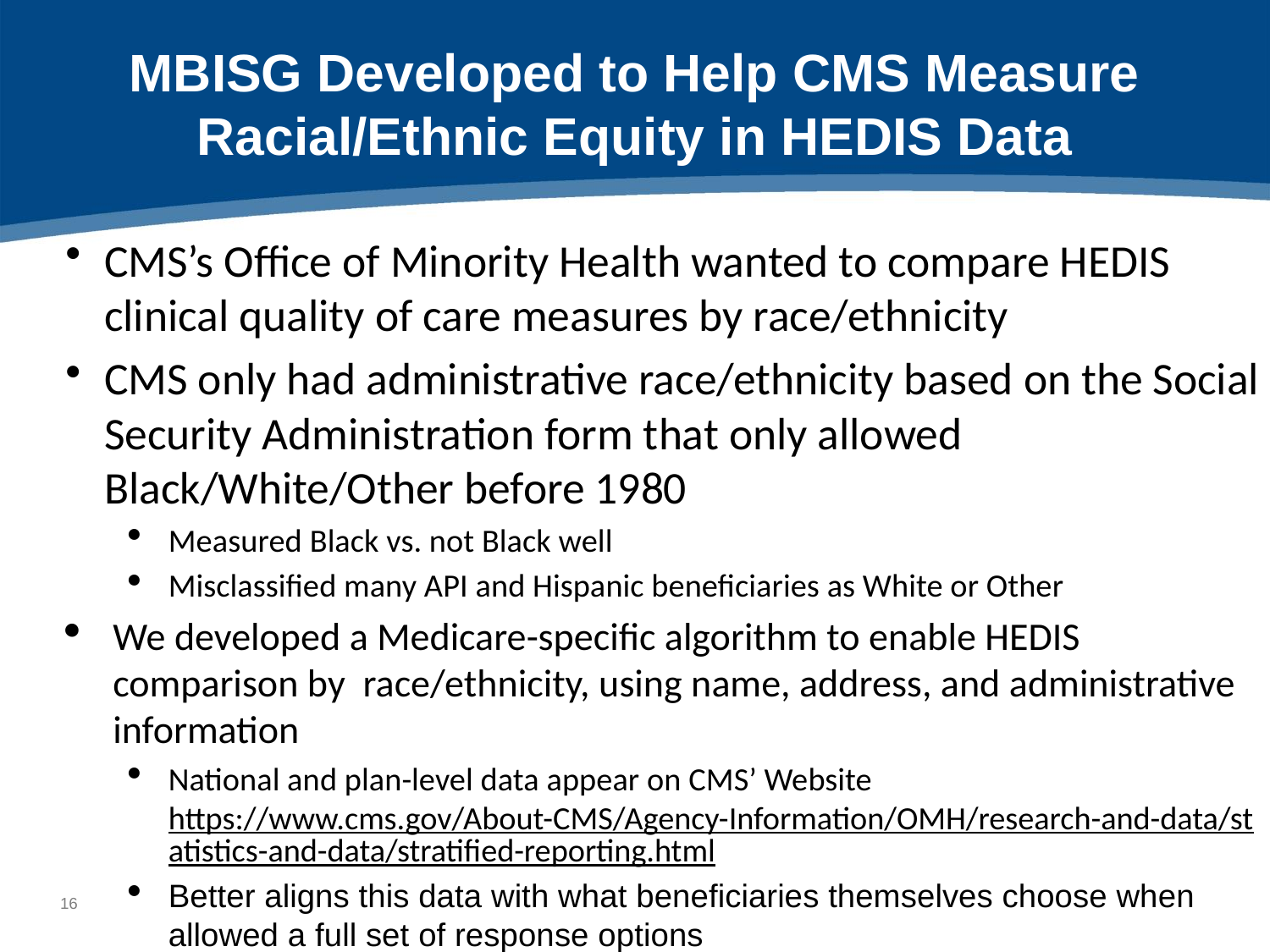

# MBISG Developed to Help CMS Measure Racial/Ethnic Equity in HEDIS Data
CMS’s Office of Minority Health wanted to compare HEDIS clinical quality of care measures by race/ethnicity
CMS only had administrative race/ethnicity based on the Social Security Administration form that only allowed Black/White/Other before 1980
Measured Black vs. not Black well
Misclassified many API and Hispanic beneficiaries as White or Other
We developed a Medicare-specific algorithm to enable HEDIS comparison by  race/ethnicity, using name, address, and administrative information
National and plan-level data appear on CMS’ Website https://www.cms.gov/About-CMS/Agency-Information/OMH/research-and-data/statistics-and-data/stratified-reporting.html
Better aligns this data with what beneficiaries themselves choose when allowed a full set of response options
16